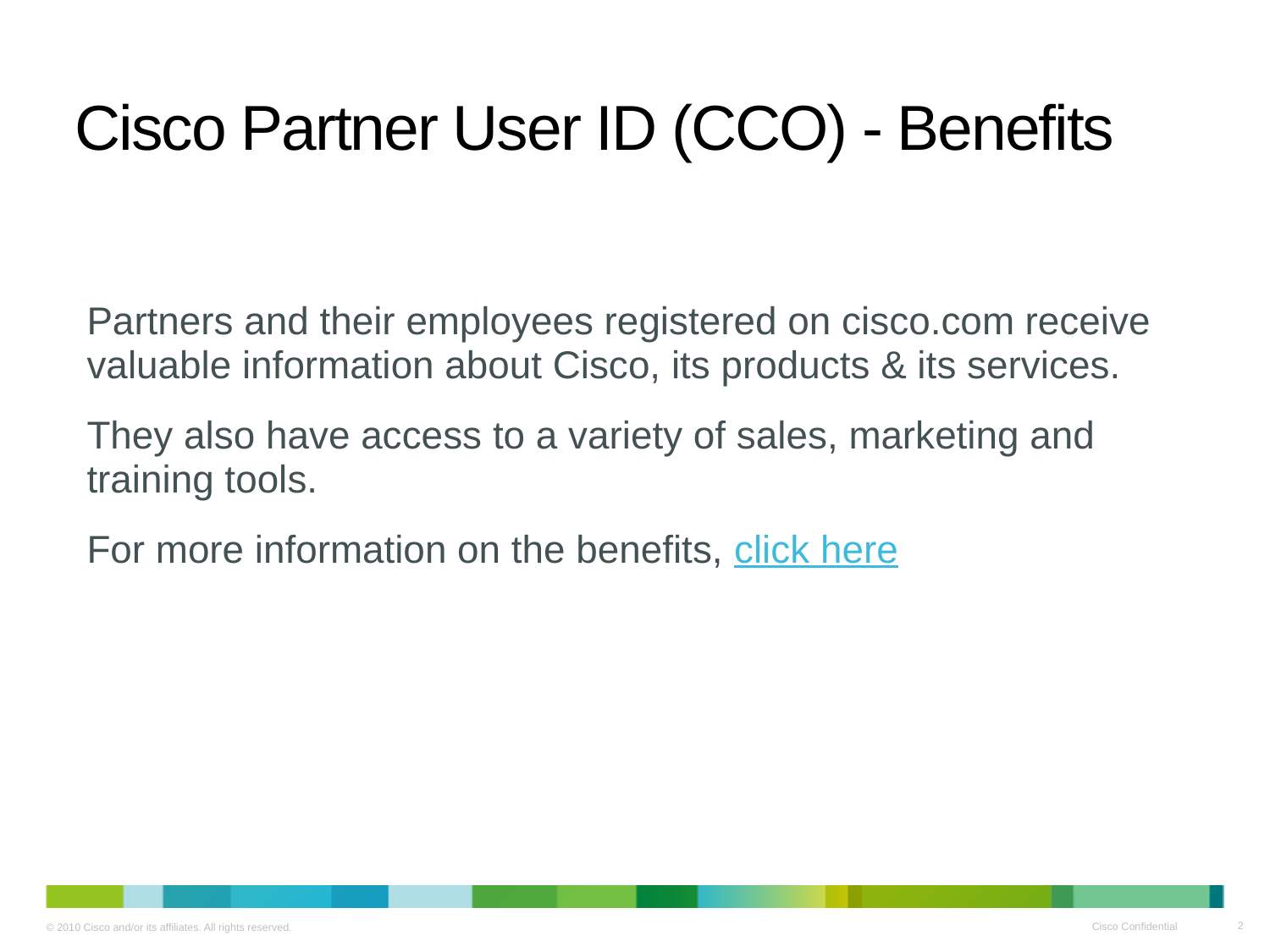

# Cisco Partner User ID (CCO) - Benefits

Partners and their employees registered on cisco.com receive valuable information about Cisco, its products & its services.
They also have access to a variety of sales, marketing and training tools.
For more information on the benefits, click here